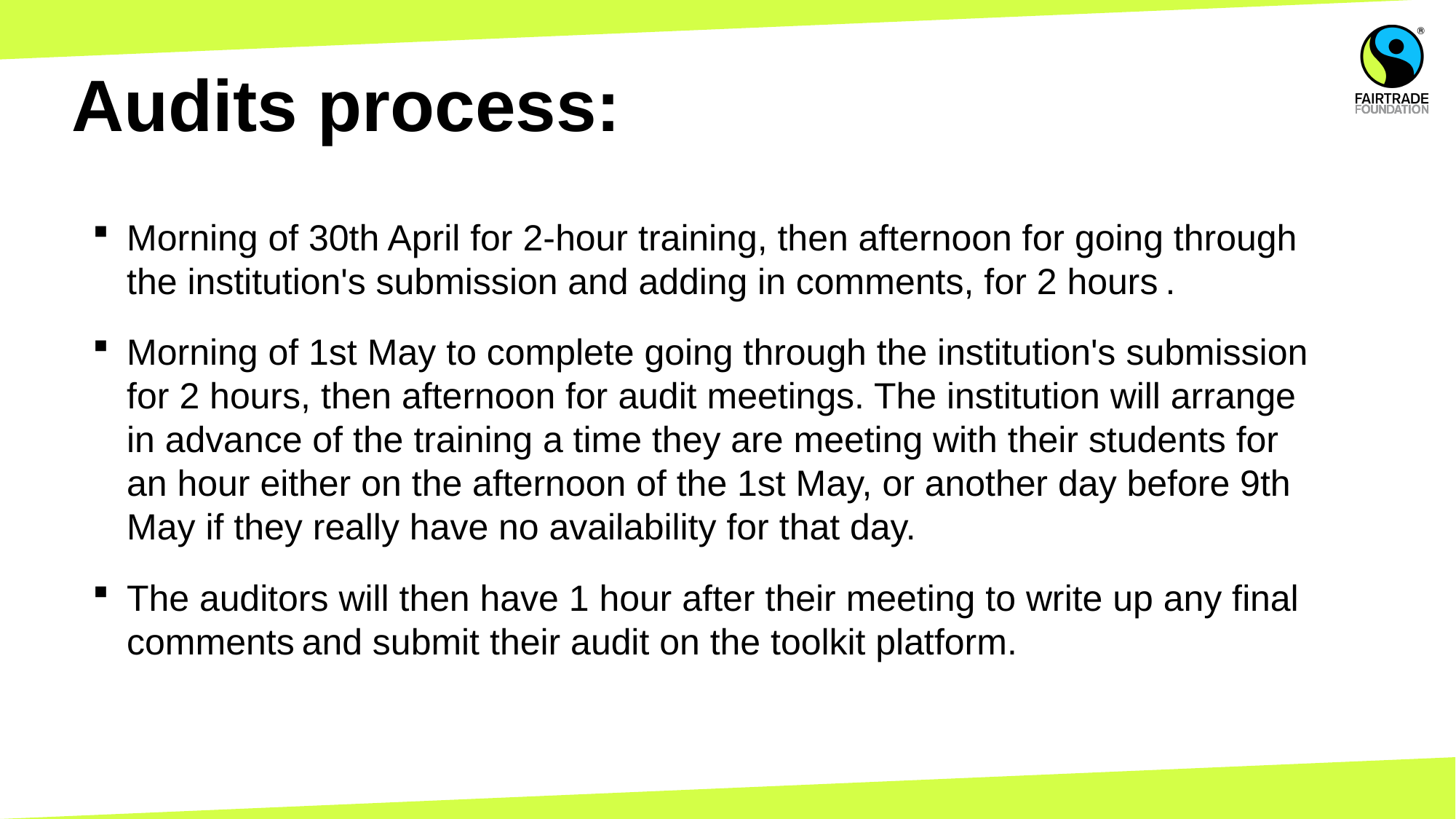

# Audits process:

Morning of 30th April for 2-hour training, then afternoon for going through the institution's submission and adding in comments, for 2 hours .
Morning of 1st May to complete going through the institution's submission for 2 hours, then afternoon for audit meetings. The institution will arrange in advance of the training a time they are meeting with their students for an hour either on the afternoon of the 1st May, or another day before 9th May if they really have no availability for that day.
The auditors will then have 1 hour after their meeting to write up any final comments and submit their audit on the toolkit platform.